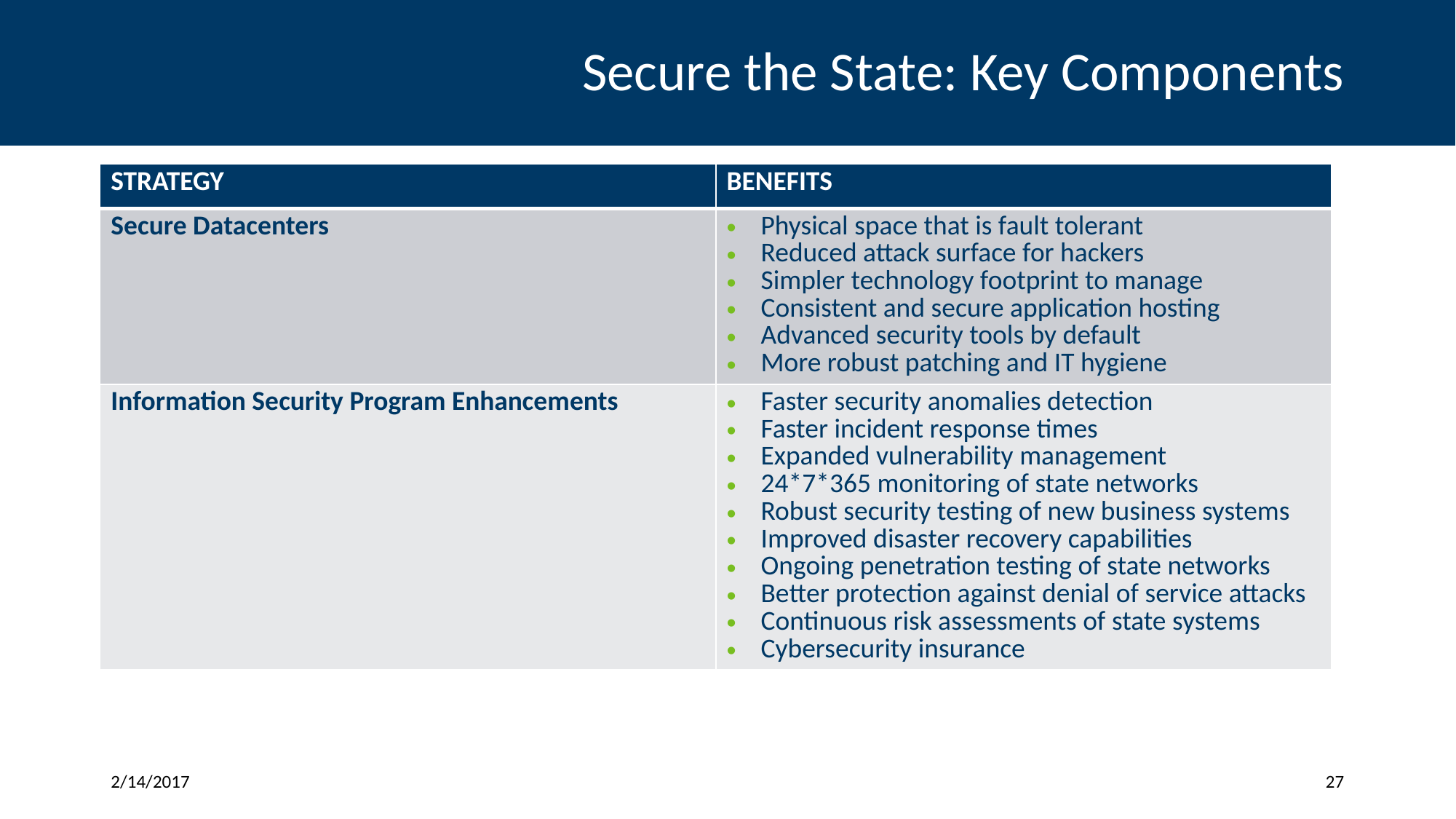

# Secure the State: Key Components
| STRATEGY | BENEFITS |
| --- | --- |
| Secure Datacenters | Physical space that is fault tolerant Reduced attack surface for hackers Simpler technology footprint to manage Consistent and secure application hosting Advanced security tools by default More robust patching and IT hygiene |
| Information Security Program Enhancements | Faster security anomalies detection Faster incident response times Expanded vulnerability management 24\*7\*365 monitoring of state networks Robust security testing of new business systems Improved disaster recovery capabilities Ongoing penetration testing of state networks Better protection against denial of service attacks Continuous risk assessments of state systems Cybersecurity insurance |
2/14/2017
27